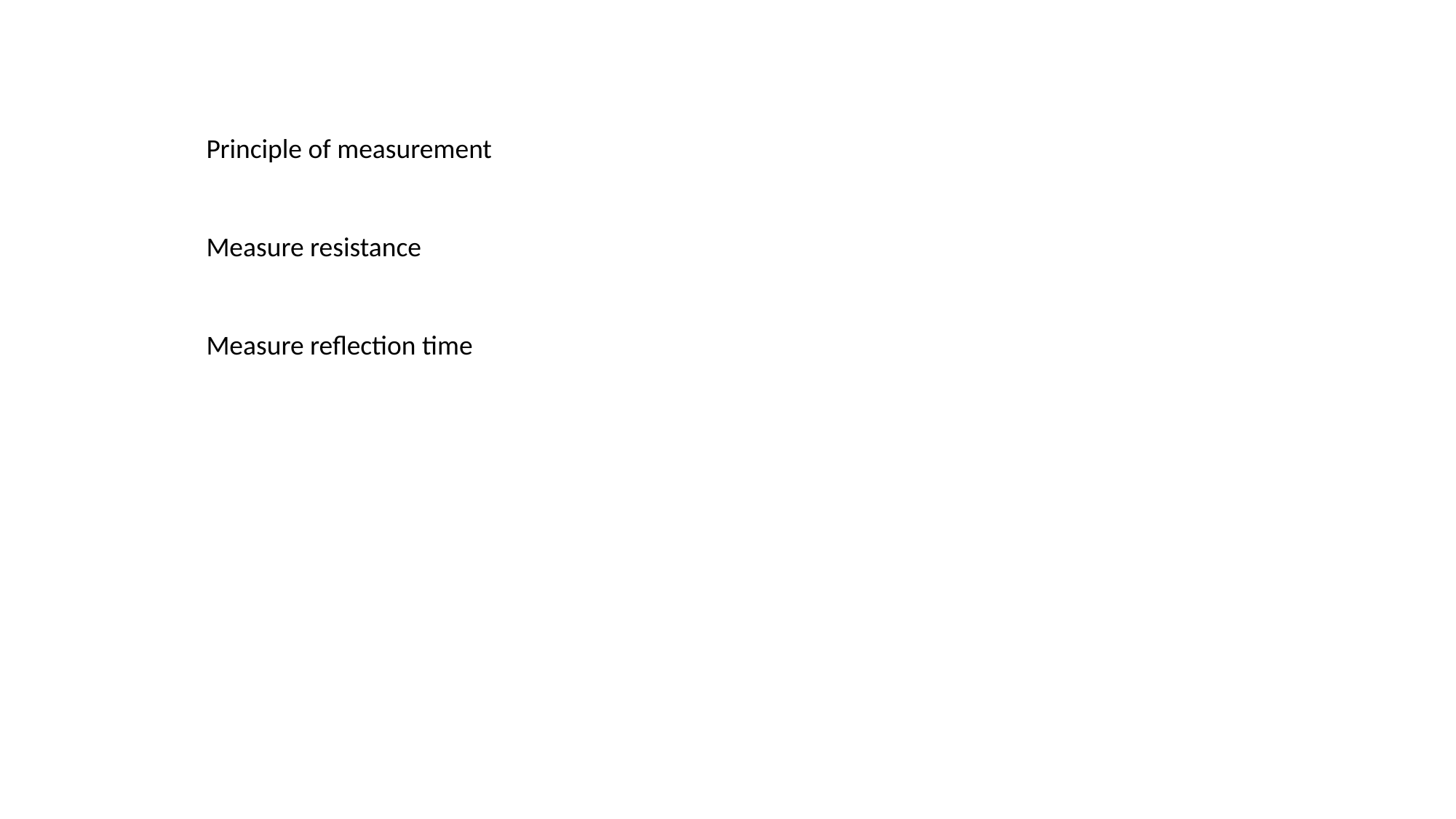

Principle of measurement

Measure resistance

Measure reflection time